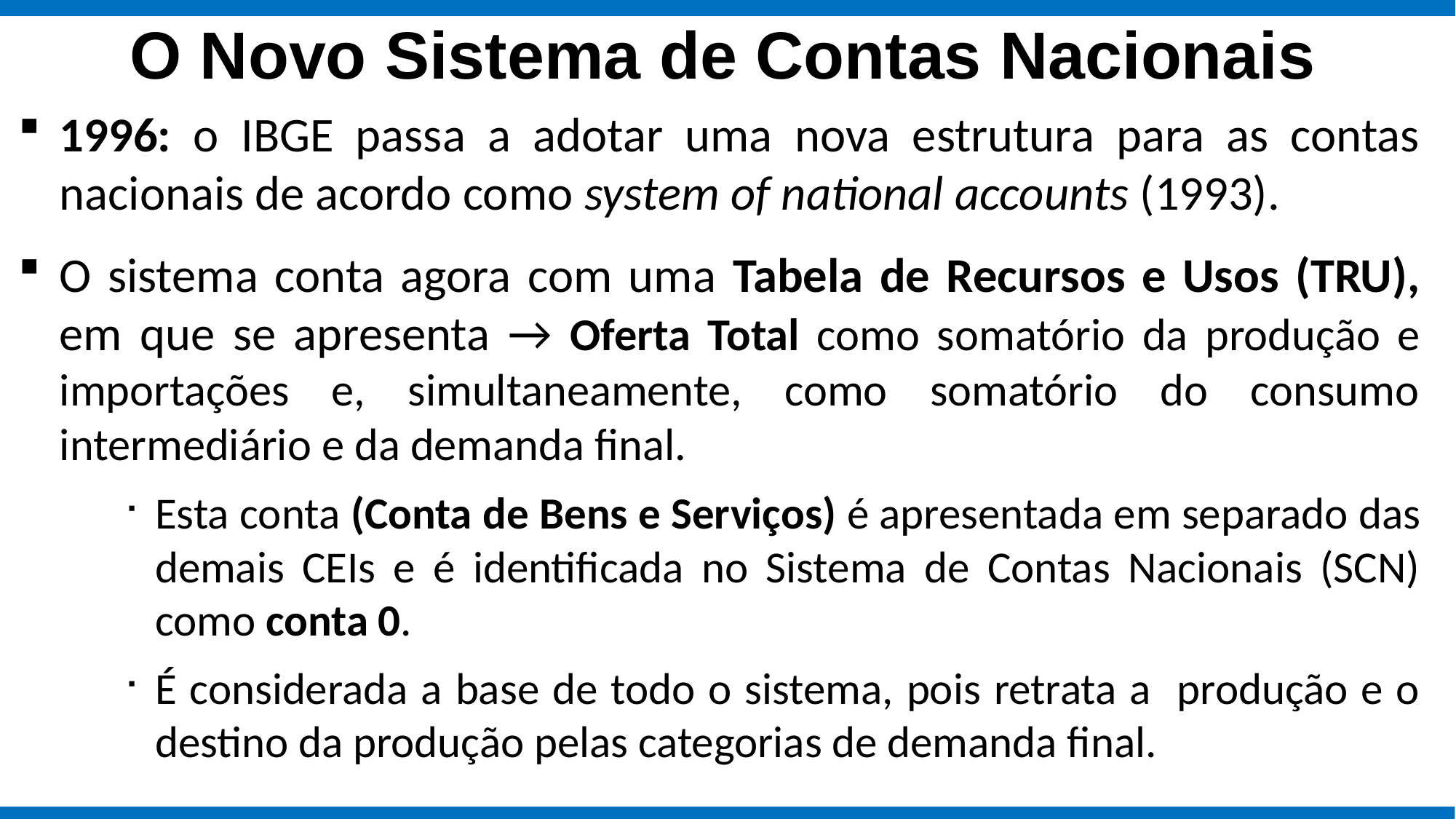

1996: o IBGE passa a adotar uma nova estrutura para as contas nacionais de acordo como system of national accounts (1993).
O sistema conta agora com uma Tabela de Recursos e Usos (TRU), em que se apresenta → Oferta Total como somatório da produção e importações e, simultaneamente, como somatório do consumo intermediário e da demanda final.
Esta conta (Conta de Bens e Serviços) é apresentada em separado das demais CEIs e é identificada no Sistema de Contas Nacionais (SCN) como conta 0.
É considerada a base de todo o sistema, pois retrata a  produção e o destino da produção pelas categorias de demanda final.

# O Novo Sistema de Contas Nacionais